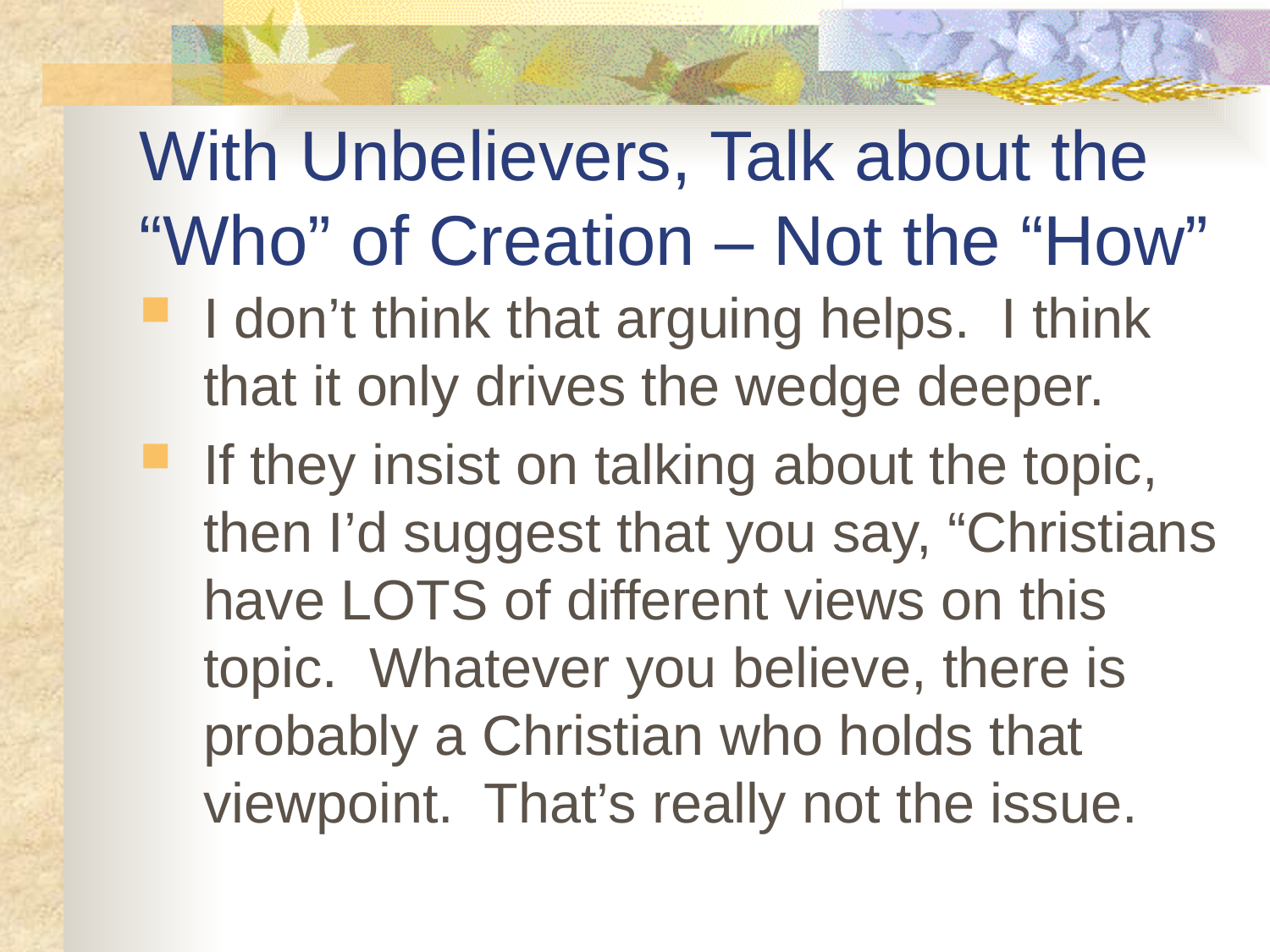

With Unbelievers, Talk about the “Who” of Creation – Not the “How”
I don’t think that arguing helps.  I think that it only drives the wedge deeper.
If they insist on talking about the topic, then I’d suggest that you say, “Christians have LOTS of different views on this topic.  Whatever you believe, there is probably a Christian who holds that viewpoint.  That’s really not the issue.